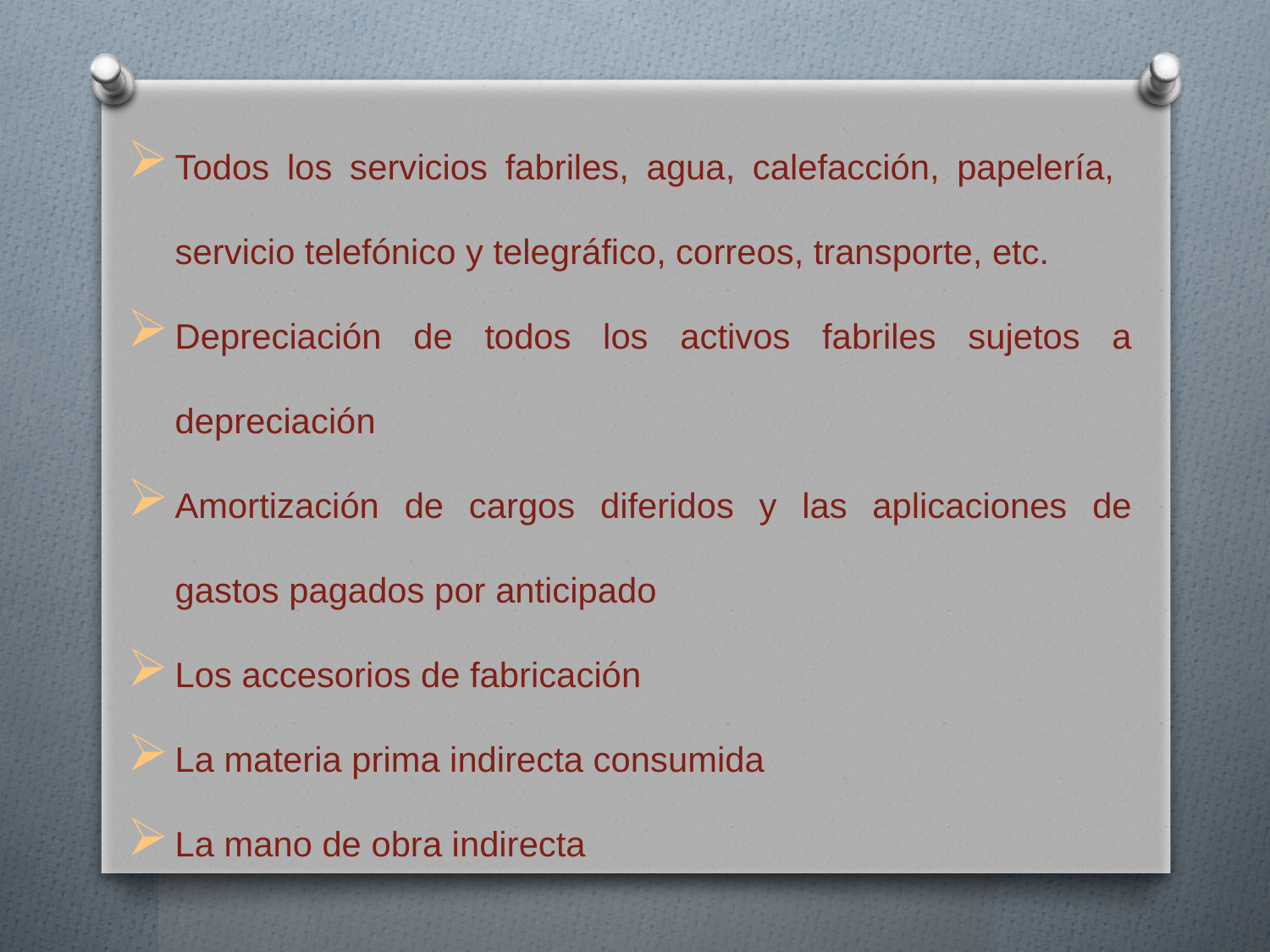

Todos los servicios fabriles, agua, calefacción, papelería,  servicio telefónico y telegráfico, correos, transporte, etc.
Depreciación de todos los activos fabriles sujetos a depreciación
Amortización de cargos diferidos y las aplicaciones de gastos pagados por anticipado
Los accesorios de fabricación
La materia prima indirecta consumida
La mano de obra indirecta